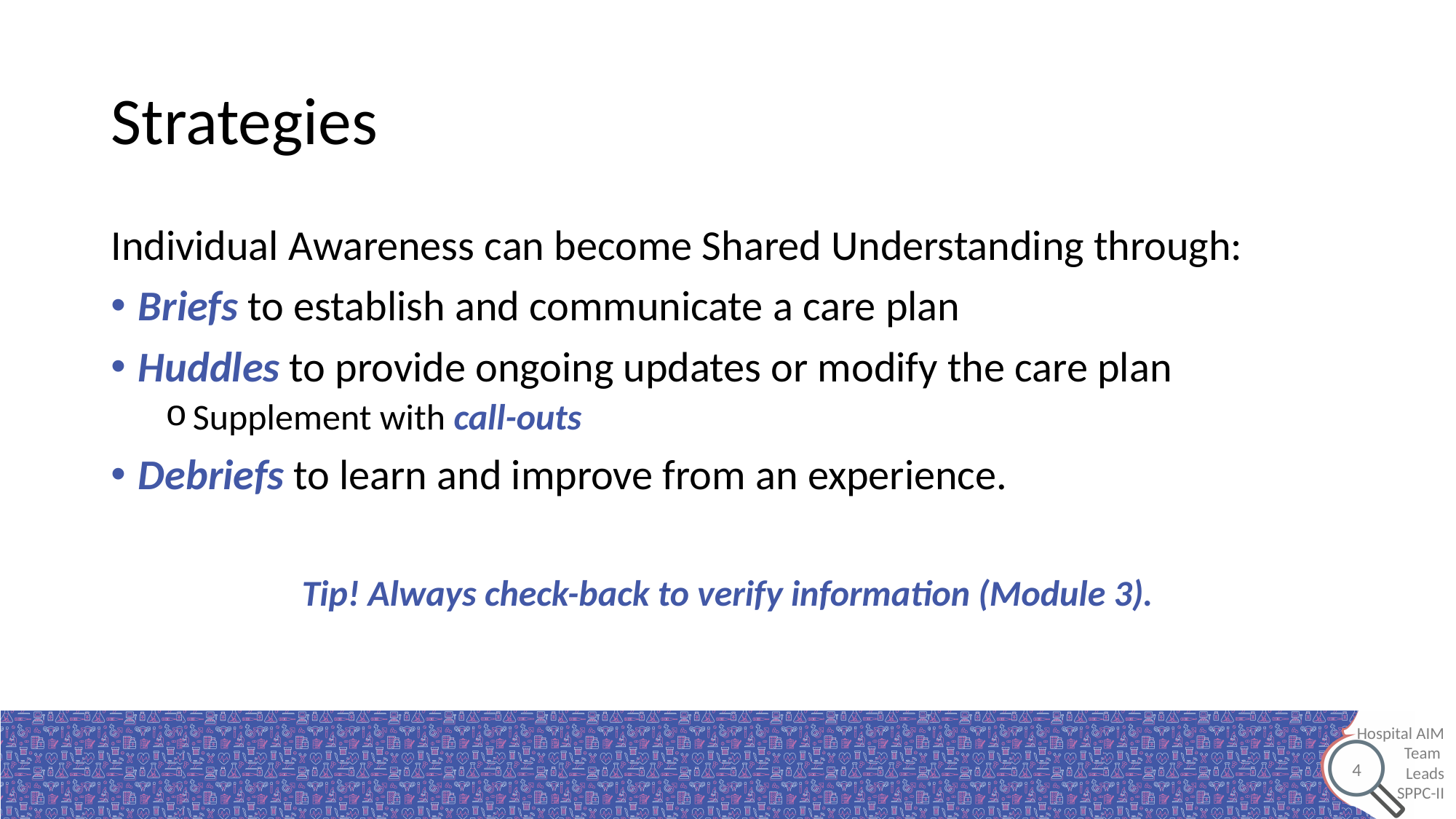

# Strategies
Individual Awareness can become Shared Understanding through:
Briefs to establish and communicate a care plan
Huddles to provide ongoing updates or modify the care plan
Supplement with call-outs
Debriefs to learn and improve from an experience.

Tip! Always check-back to verify information (Module 3).
4